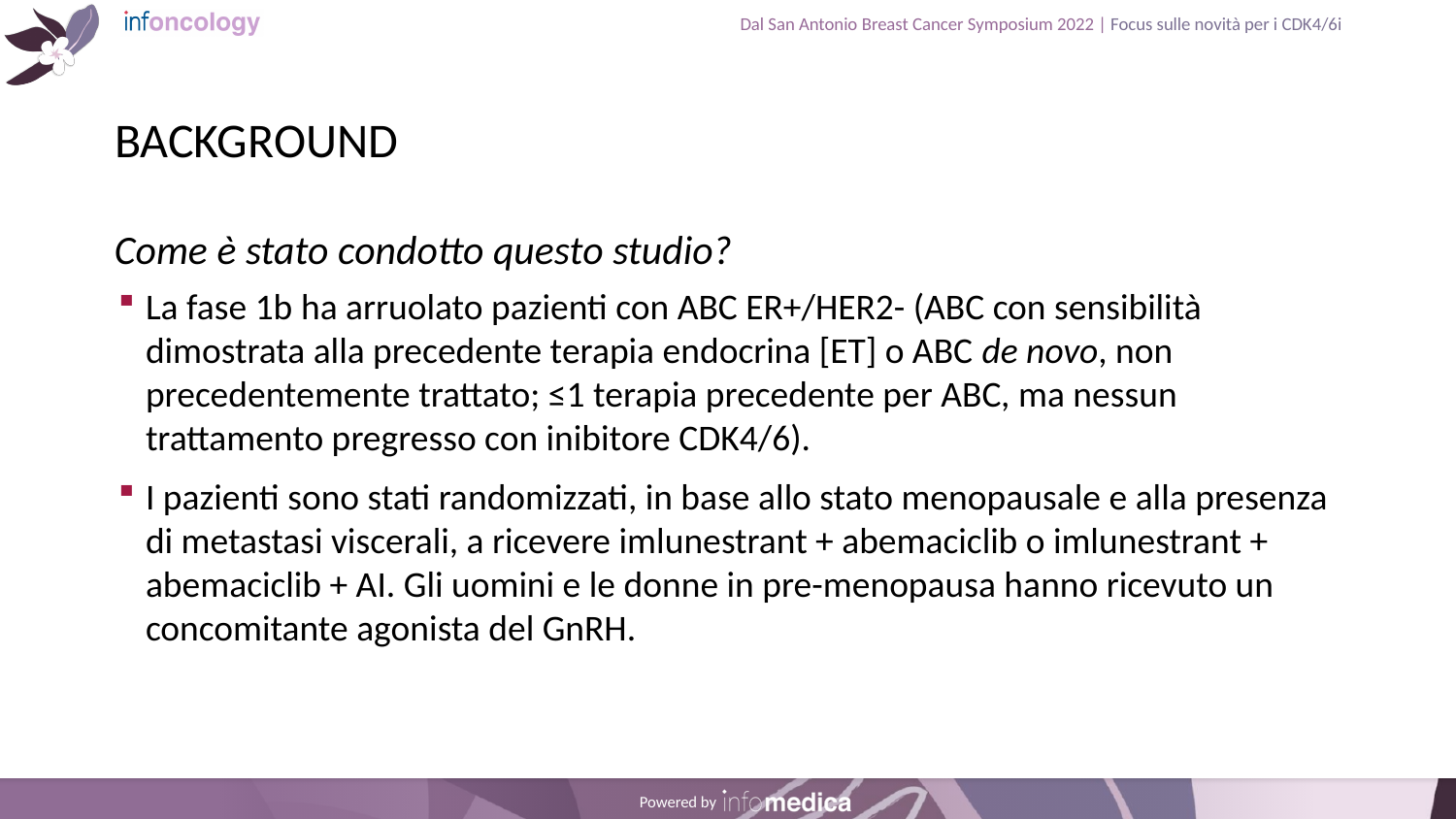

# BACKGROUND
La fase 1b ha arruolato pazienti con ABC ER+/HER2- (ABC con sensibilità dimostrata alla precedente terapia endocrina [ET] o ABC de novo, non precedentemente trattato; ≤1 terapia precedente per ABC, ma nessun trattamento pregresso con inibitore CDK4/6).
I pazienti sono stati randomizzati, in base allo stato menopausale e alla presenza di metastasi viscerali, a ricevere imlunestrant + abemaciclib o imlunestrant + abemaciclib + AI. Gli uomini e le donne in pre-menopausa hanno ricevuto un concomitante agonista del GnRH.